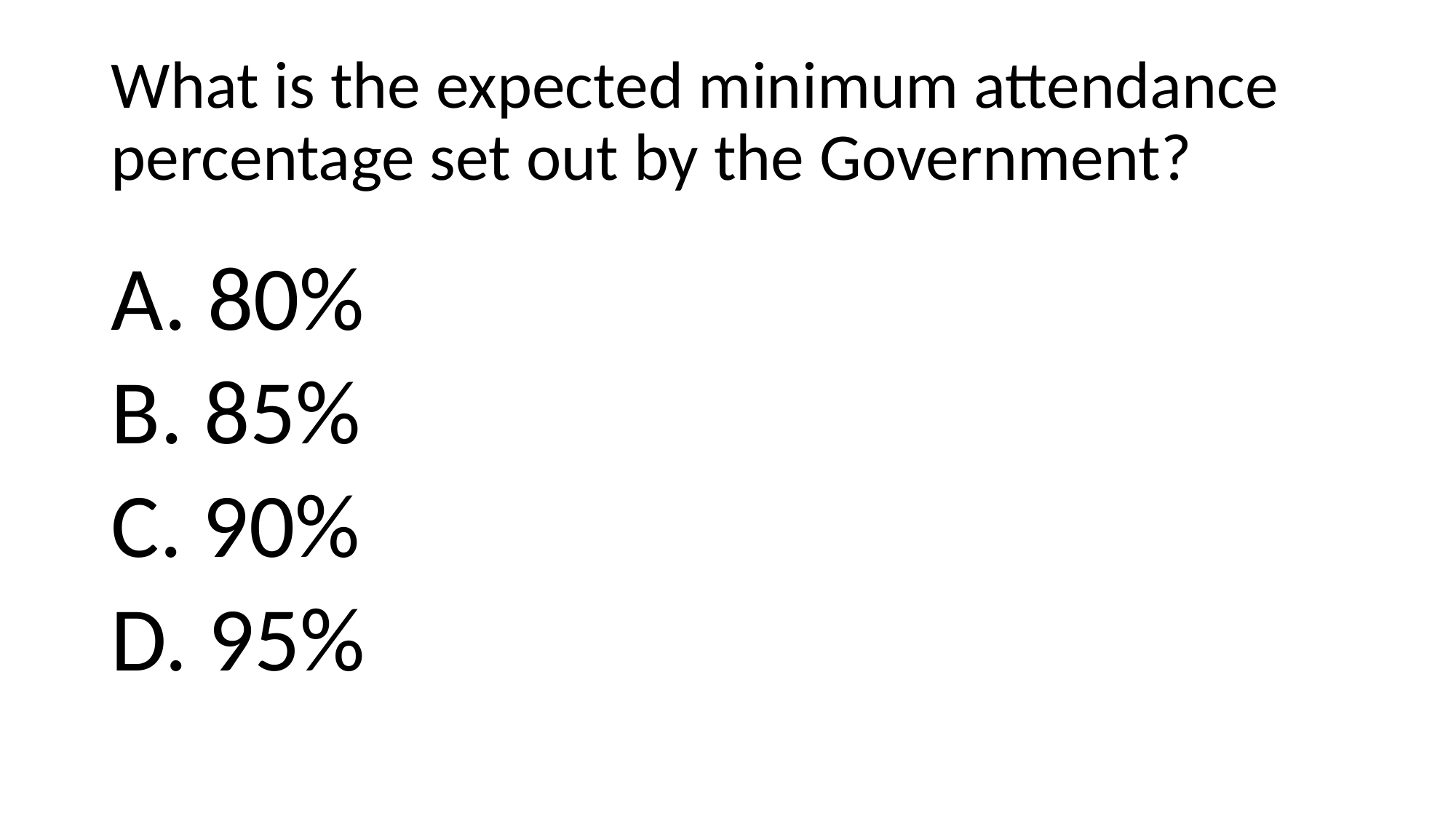

# What is the expected minimum attendance percentage set out by the Government?
 80%
 85%
 90%
 95%